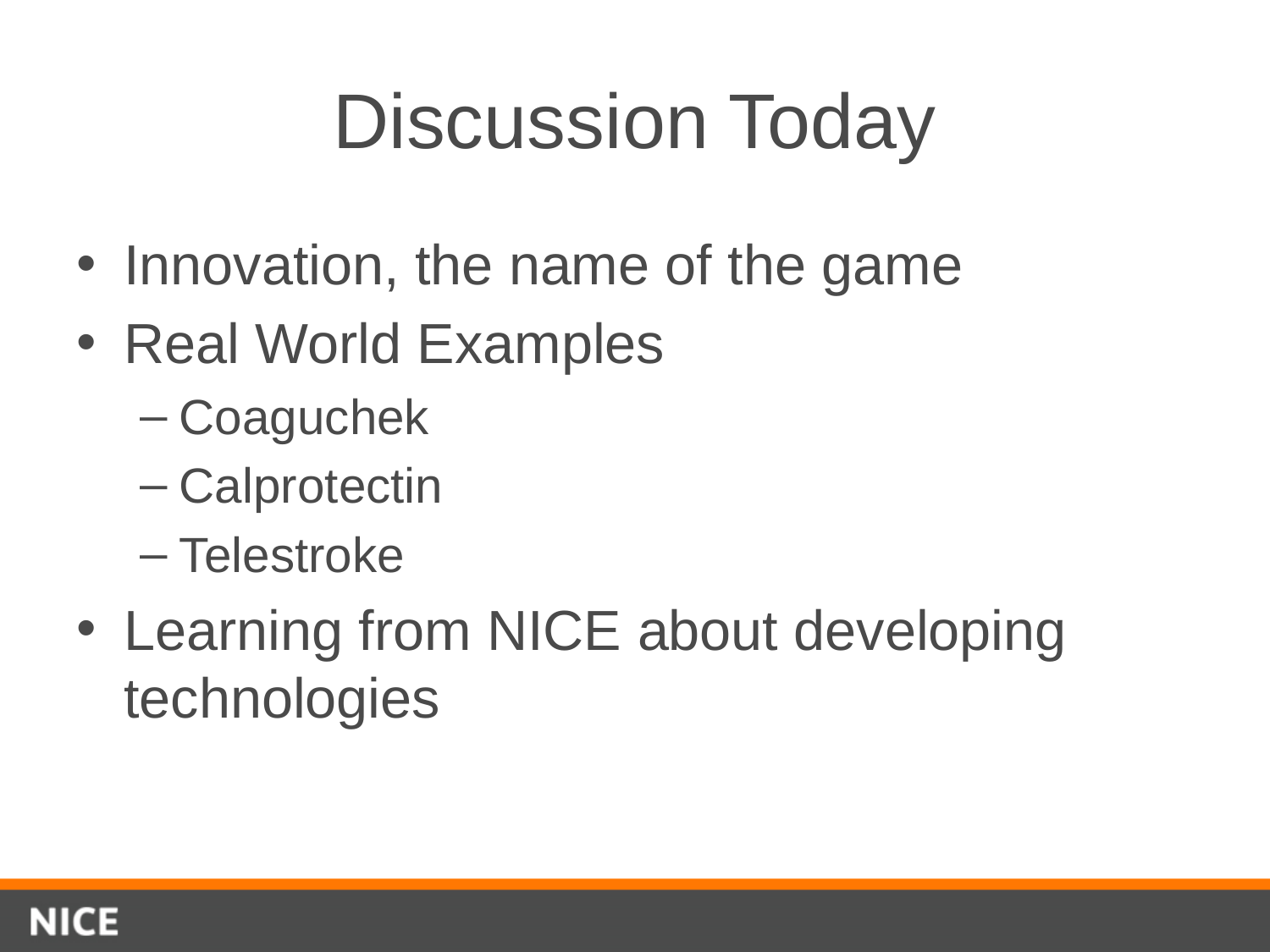

# Discussion Today
Innovation, the name of the game
Real World Examples
Coaguchek
Calprotectin
Telestroke
Learning from NICE about developing technologies